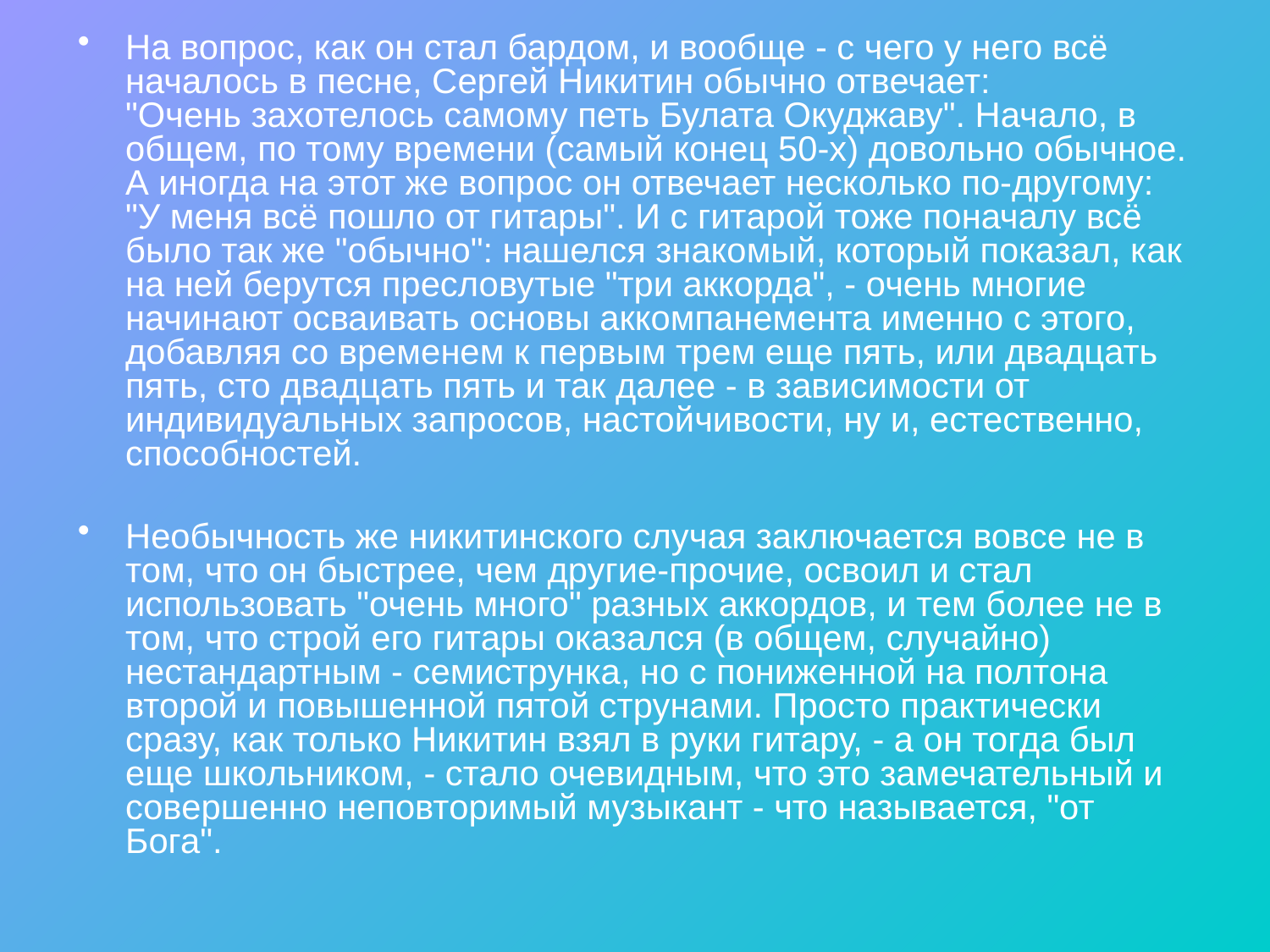

На вопрос, как он стал бардом, и вообще - с чего у него всё началось в песне, Сергей Никитин обычно отвечает:
"Очень захотелось самому петь Булата Окуджаву". Начало, в общем, по тому времени (самый конец 50-х) довольно обычное. А иногда на этот же вопрос он отвечает несколько по-другому: "У меня всё пошло от гитары". И с гитарой тоже поначалу всё было так же "обычно": нашелся знакомый, который показал, как на ней берутся пресловутые "три аккорда", - очень многие начинают осваивать основы аккомпанемента именно с этого, добавляя со временем к первым трем еще пять, или двадцать пять, сто двадцать пять и так далее - в зависимости от индивидуальных запросов, настойчивости, ну и, естественно, способностей.
Необычность же никитинского случая заключается вовсе не в том, что он быстрее, чем другие-прочие, освоил и стал использовать "очень много" разных аккордов, и тем более не в том, что строй его гитары оказался (в общем, случайно) нестандартным - семиструнка, но с пониженной на полтона второй и повышенной пятой струнами. Просто практически сразу, как только Никитин взял в руки гитару, - а он тогда был еще школьником, - стало очевидным, что это замечательный и совершенно неповторимый музыкант - что называется, "от Бога".